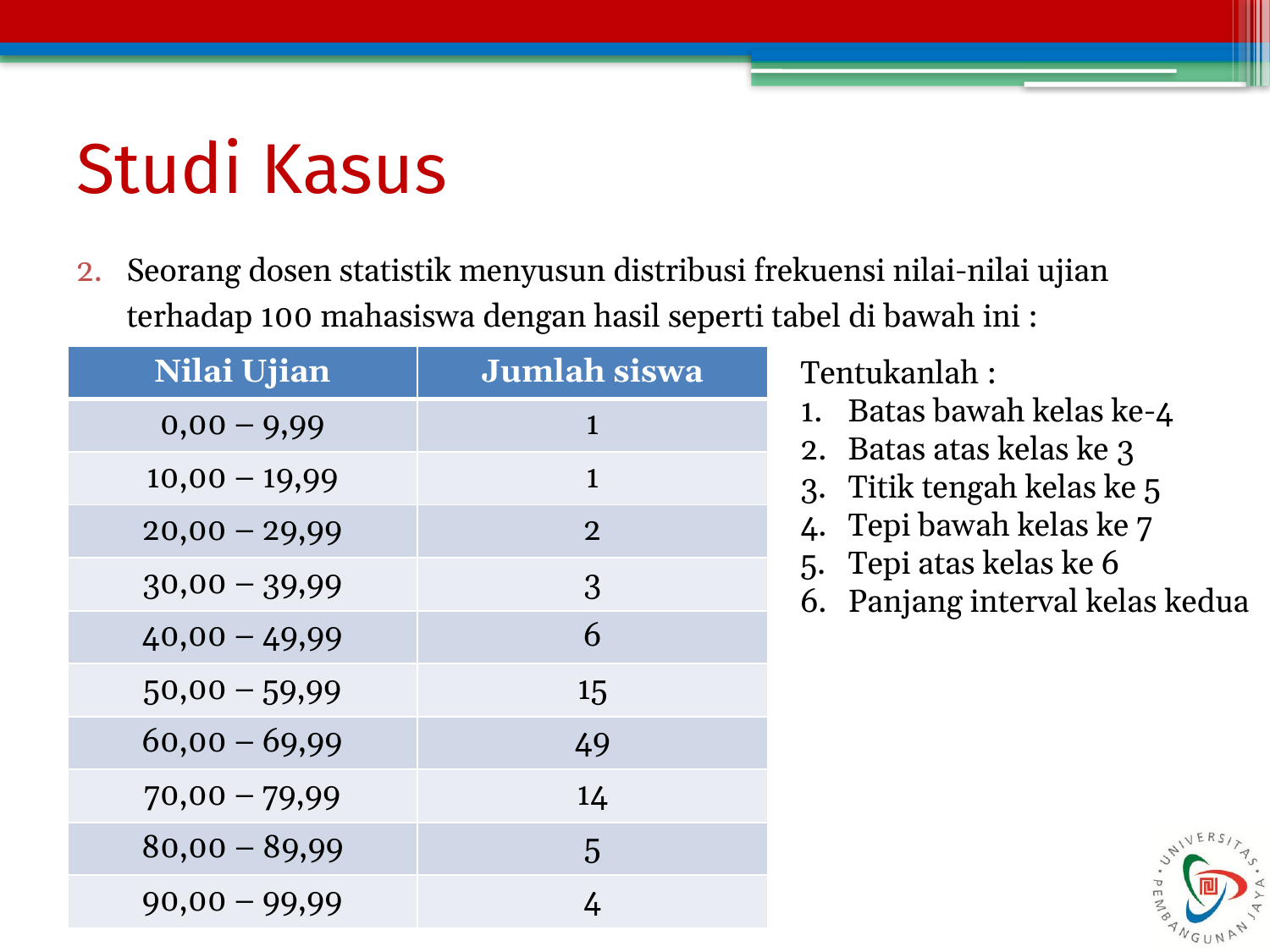

# Studi Kasus
Seorang dosen statistik menyusun distribusi frekuensi nilai-nilai ujian terhadap 100 mahasiswa dengan hasil seperti tabel di bawah ini :

| Nilai Ujian | Jumlah siswa |
| --- | --- |
| 0,00 – 9,99 | 1 |
| 10,00 – 19,99 | 1 |
| 20,00 – 29,99 | 2 |
| 30,00 – 39,99 | 3 |
| 40,00 – 49,99 | 6 |
| 50,00 – 59,99 | 15 |
| 60,00 – 69,99 | 49 |
| 70,00 – 79,99 | 14 |
| 80,00 – 89,99 | 5 |
| 90,00 – 99,99 | 4 |
Tentukanlah :
Batas bawah kelas ke-4
Batas atas kelas ke 3
Titik tengah kelas ke 5
Tepi bawah kelas ke 7
Tepi atas kelas ke 6
Panjang interval kelas kedua